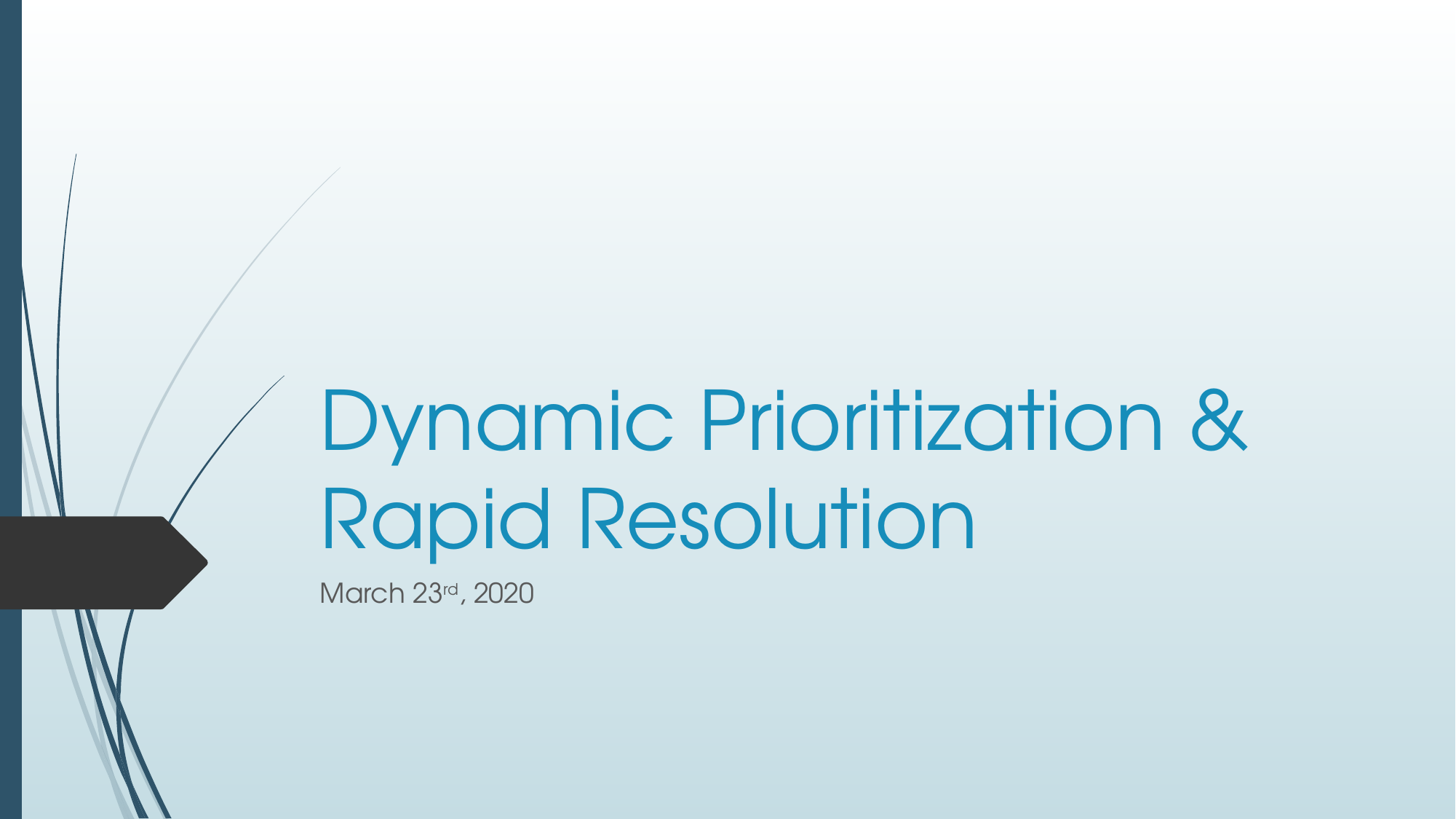

# Dynamic Prioritization & Rapid Resolution
March 23rd, 2020